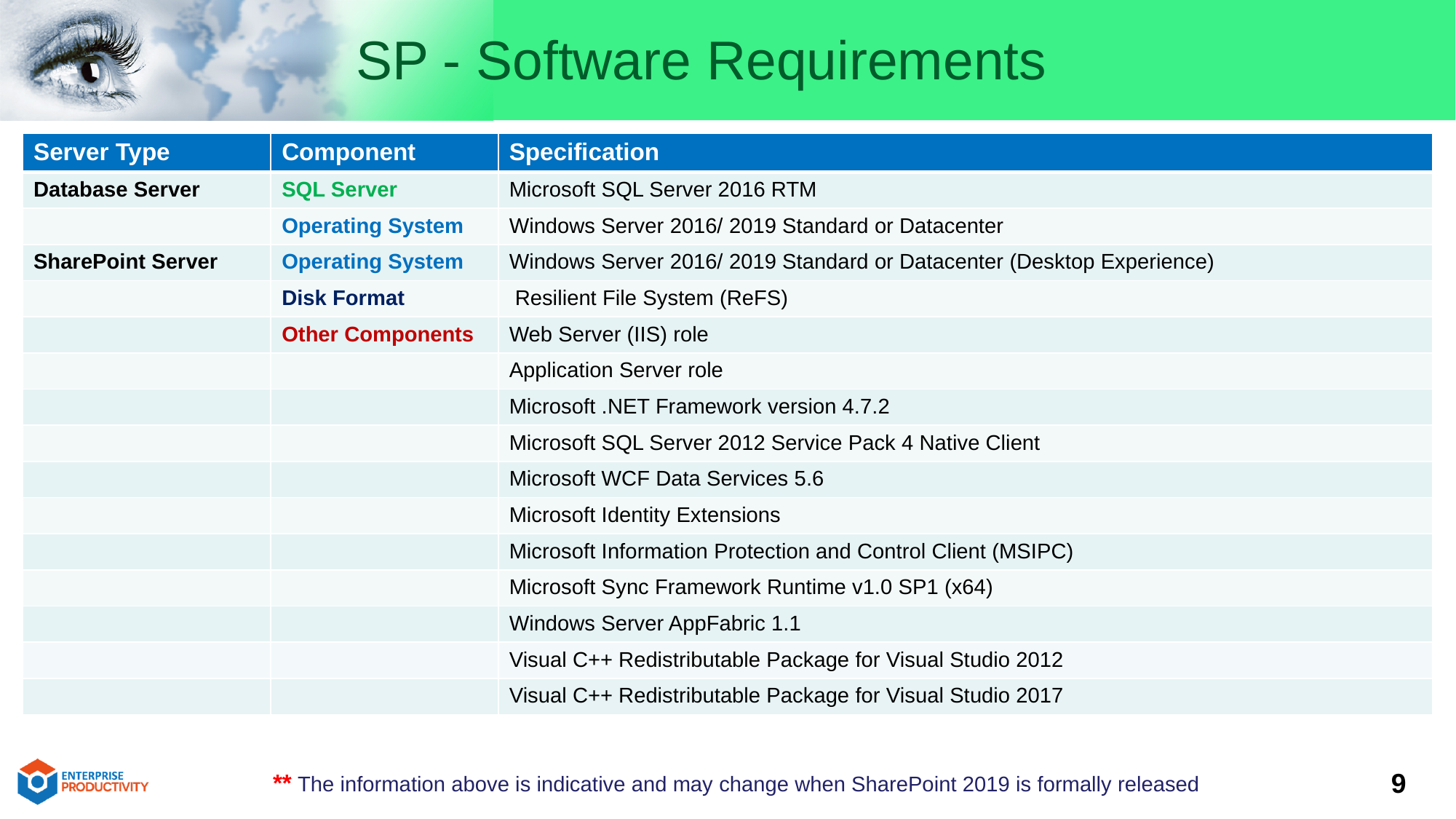

SP - Software Requirements
| Server Type | Component | Specification |
| --- | --- | --- |
| Database Server | SQL Server | Microsoft SQL Server 2016 RTM |
|  | Operating System | Windows Server 2016/ 2019 Standard or Datacenter |
| SharePoint Server | Operating System | Windows Server 2016/ 2019 Standard or Datacenter (Desktop Experience) |
|  | Disk Format | Resilient File System (ReFS) |
|  | Other Components | Web Server (IIS) role |
|  |  | Application Server role |
|  |  | Microsoft .NET Framework version 4.7.2 |
|  |  | Microsoft SQL Server 2012 Service Pack 4 Native Client |
|  |  | Microsoft WCF Data Services 5.6 |
|  |  | Microsoft Identity Extensions |
|  |  | Microsoft Information Protection and Control Client (MSIPC) |
|  |  | Microsoft Sync Framework Runtime v1.0 SP1 (x64) |
|  |  | Windows Server AppFabric 1.1 |
|  |  | Visual C++ Redistributable Package for Visual Studio 2012 |
|  |  | Visual C++ Redistributable Package for Visual Studio 2017 |
** The information above is indicative and may change when SharePoint 2019 is formally released